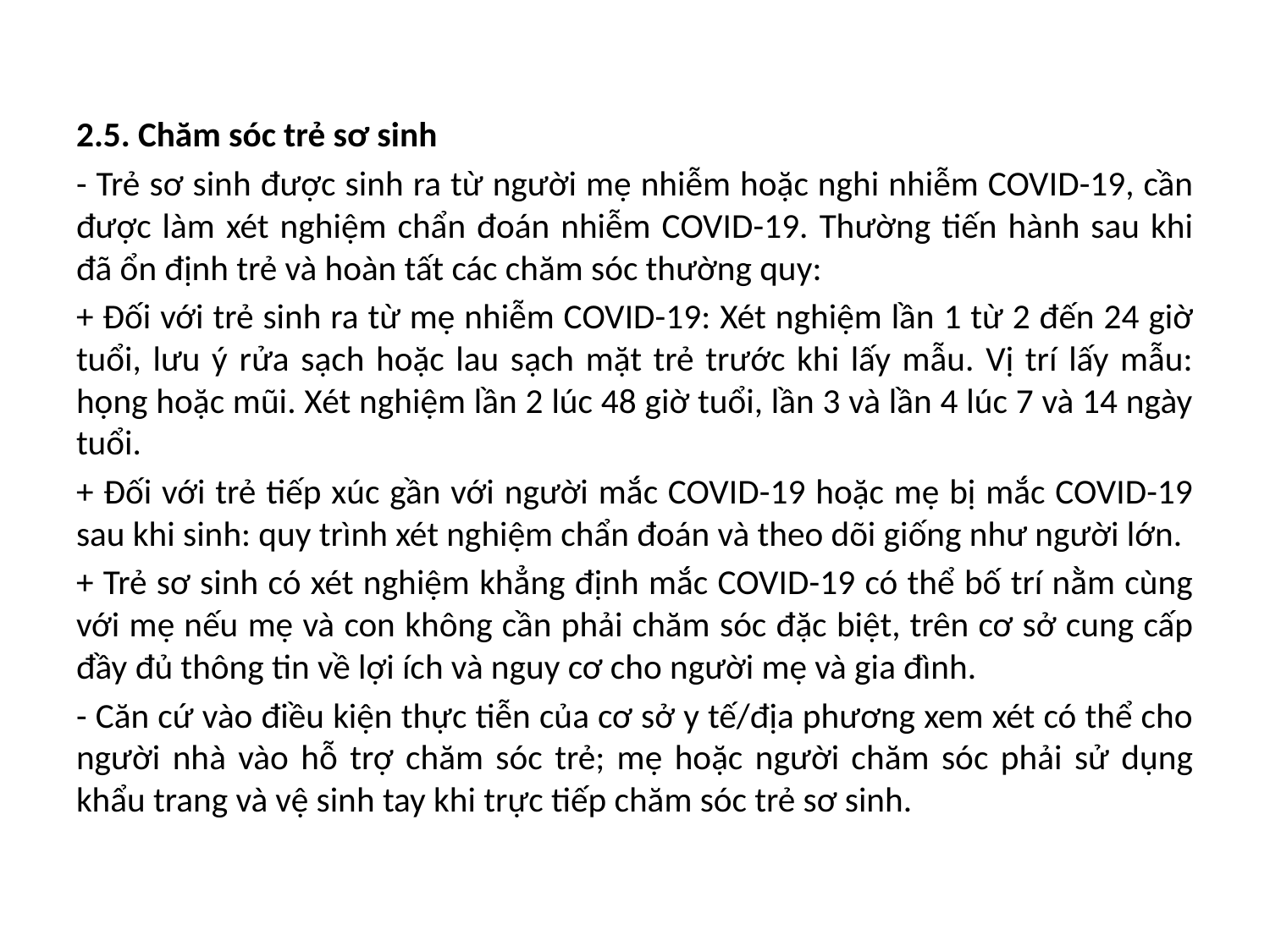

2.5. Chăm sóc trẻ sơ sinh
- Trẻ sơ sinh được sinh ra từ người mẹ nhiễm hoặc nghi nhiễm COVID-19, cần được làm xét nghiệm chẩn đoán nhiễm COVID-19. Thường tiến hành sau khi đã ổn định trẻ và hoàn tất các chăm sóc thường quy:
+ Đối với trẻ sinh ra từ mẹ nhiễm COVID-19: Xét nghiệm lần 1 từ 2 đến 24 giờ tuổi, lưu ý rửa sạch hoặc lau sạch mặt trẻ trước khi lấy mẫu. Vị trí lấy mẫu: họng hoặc mũi. Xét nghiệm lần 2 lúc 48 giờ tuổi, lần 3 và lần 4 lúc 7 và 14 ngày tuổi.
+ Đối với trẻ tiếp xúc gần với người mắc COVID-19 hoặc mẹ bị mắc COVID-19 sau khi sinh: quy trình xét nghiệm chẩn đoán và theo dõi giống như người lớn.
+ Trẻ sơ sinh có xét nghiệm khẳng định mắc COVID-19 có thể bố trí nằm cùng với mẹ nếu mẹ và con không cần phải chăm sóc đặc biệt, trên cơ sở cung cấp đầy đủ thông tin về lợi ích và nguy cơ cho người mẹ và gia đình.
- Căn cứ vào điều kiện thực tiễn của cơ sở y tế/địa phương xem xét có thể cho người nhà vào hỗ trợ chăm sóc trẻ; mẹ hoặc người chăm sóc phải sử dụng khẩu trang và vệ sinh tay khi trực tiếp chăm sóc trẻ sơ sinh.